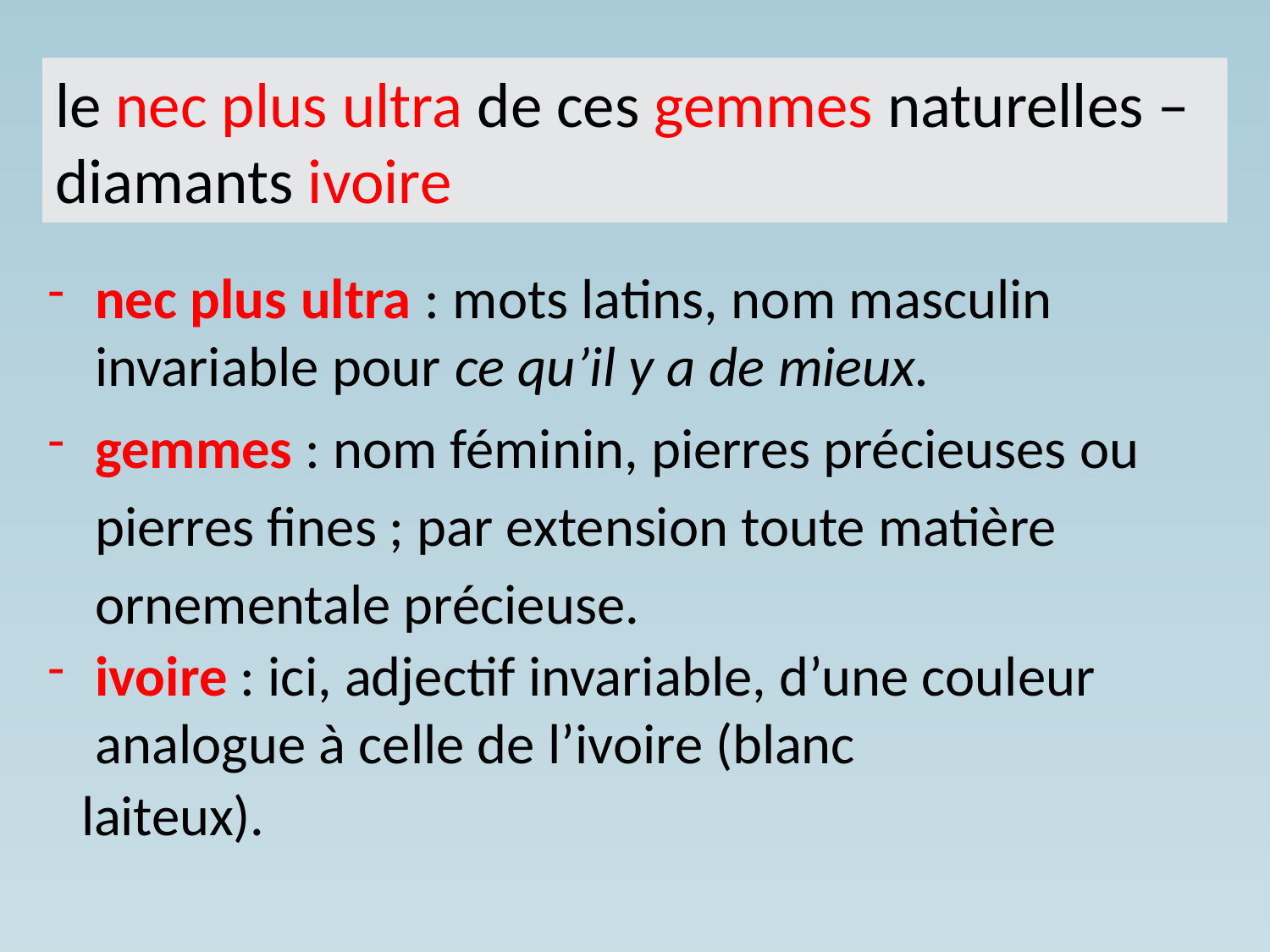

le nec plus ultra de ces gemmes naturelles – diamants ivoire
nec plus ultra : mots latins, nom masculin invariable pour ce qu’il y a de mieux.
gemmes : nom féminin, pierres précieuses ou pierres fines ; par extension toute matière ornementale précieuse.
ivoire : ici, adjectif invariable, d’une couleur analogue à celle de l’ivoire (blanc
laiteux).